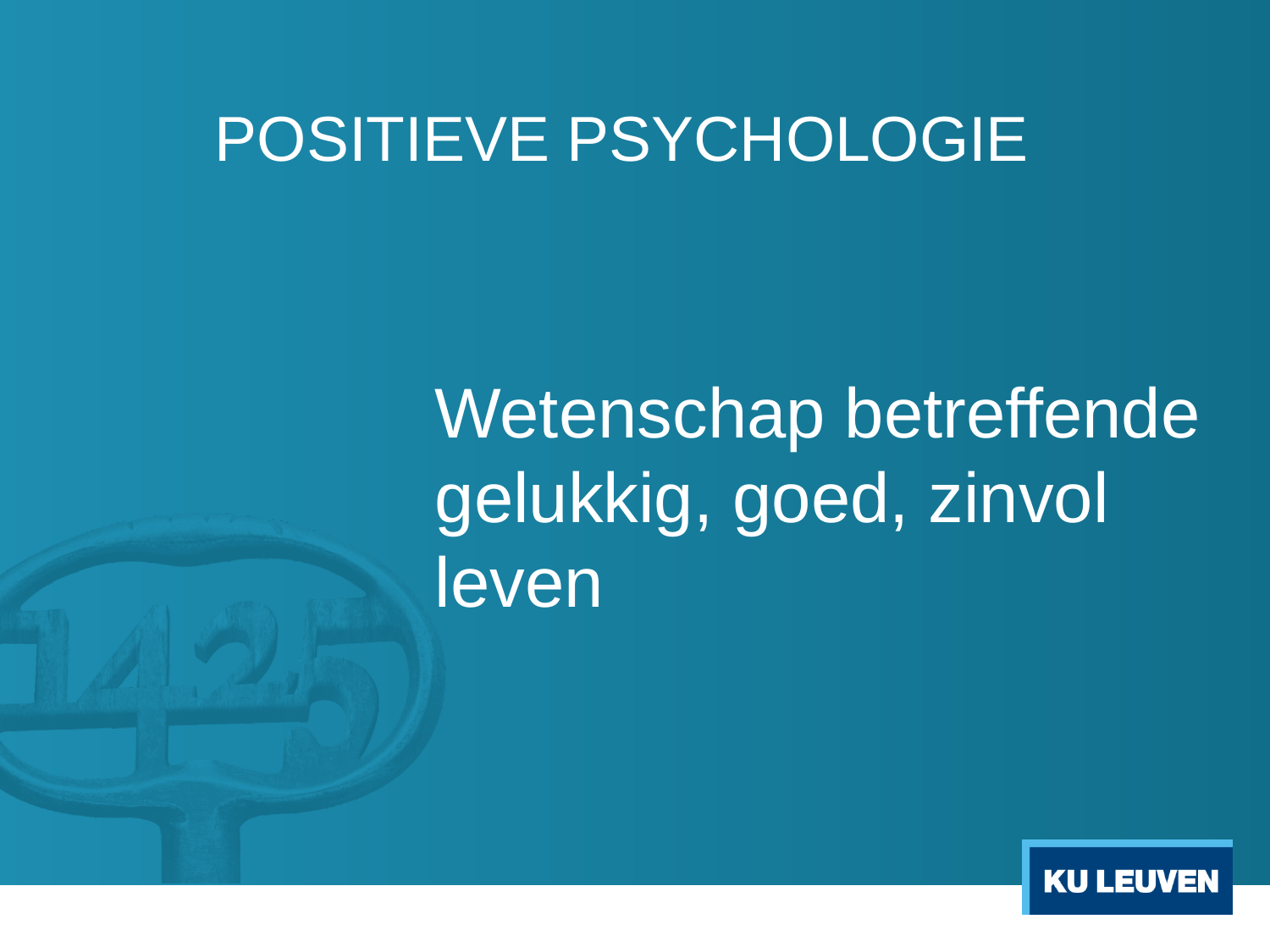

# Positieve psychologie

Wetenschap betreffende
gelukkig, goed, zinvol leven